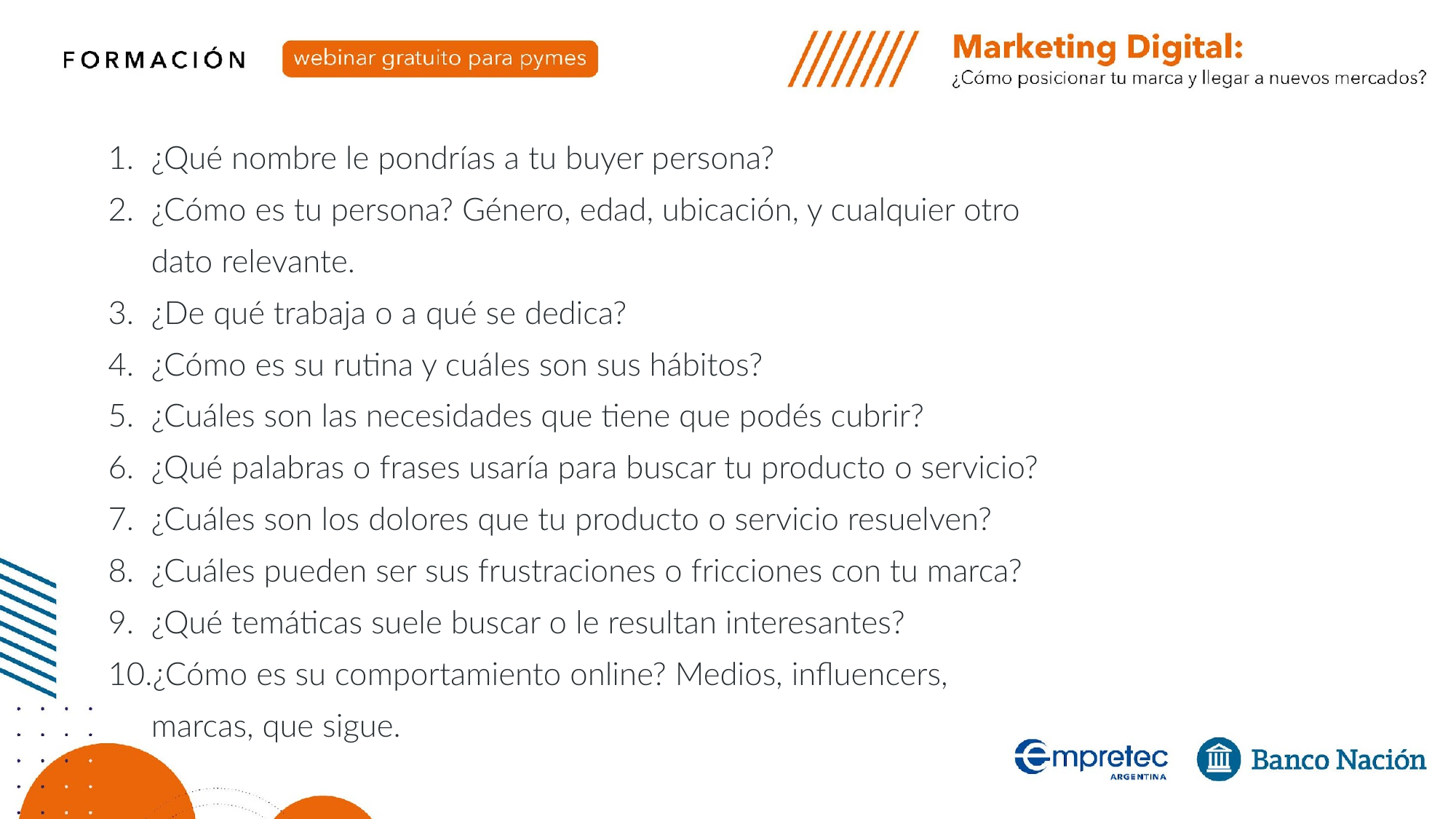

¿Qué nombre le pondrías a tu buyer persona?
¿Cómo es tu persona? Género, edad, ubicación, y cualquier otro dato relevante.
¿De qué trabaja o a qué se dedica?
¿Cómo es su rutina y cuáles son sus hábitos?
¿Cuáles son las necesidades que tiene que podés cubrir?
¿Qué palabras o frases usaría para buscar tu producto o servicio?
¿Cuáles son los dolores que tu producto o servicio resuelven?
¿Cuáles pueden ser sus frustraciones o fricciones con tu marca?
¿Qué temáticas suele buscar o le resultan interesantes?
¿Cómo es su comportamiento online? Medios, influencers, marcas, que sigue.